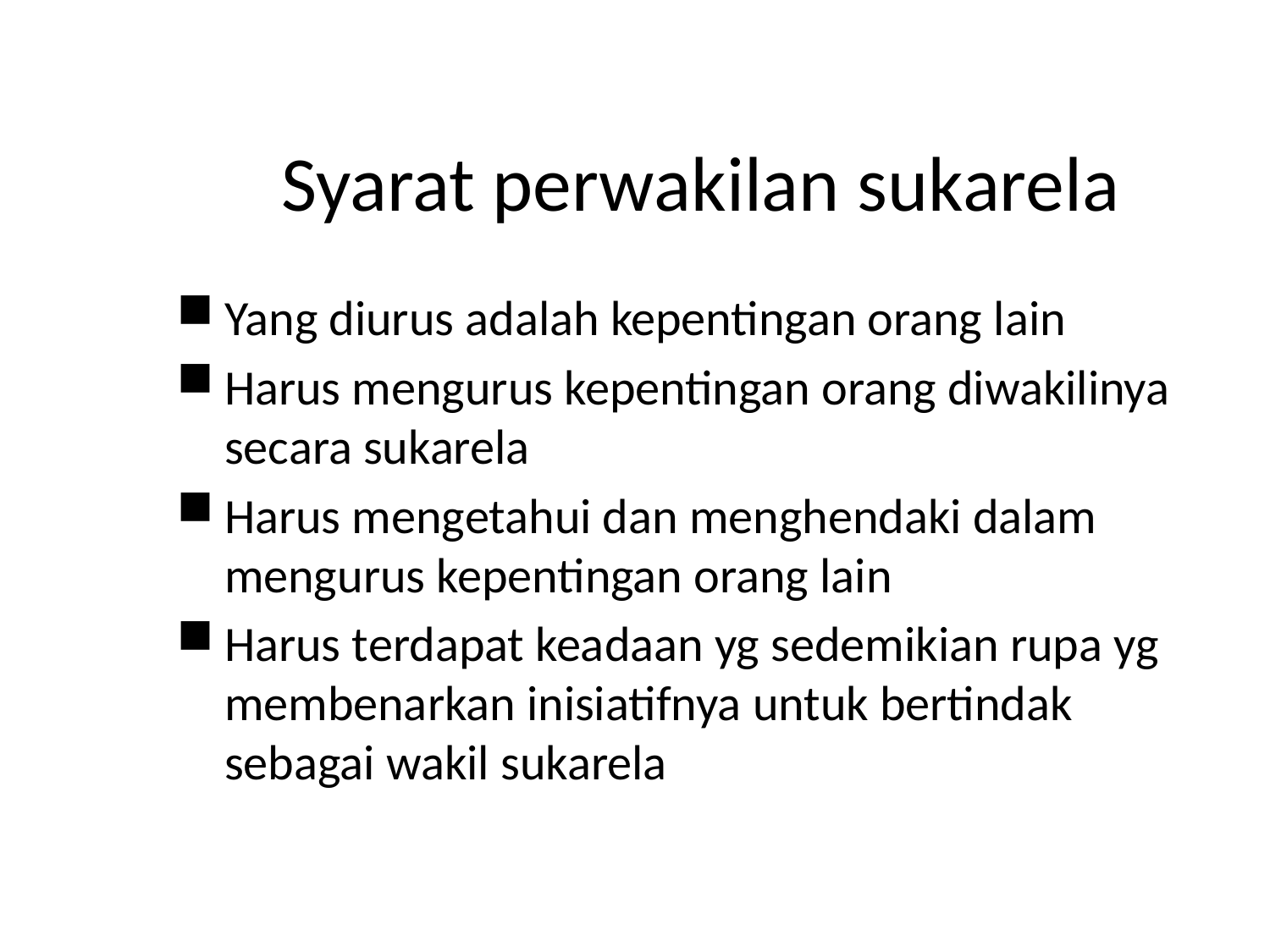

# Syarat perwakilan sukarela
Yang diurus adalah kepentingan orang lain
Harus mengurus kepentingan orang diwakilinya secara sukarela
Harus mengetahui dan menghendaki dalam mengurus kepentingan orang lain
Harus terdapat keadaan yg sedemikian rupa yg membenarkan inisiatifnya untuk bertindak sebagai wakil sukarela